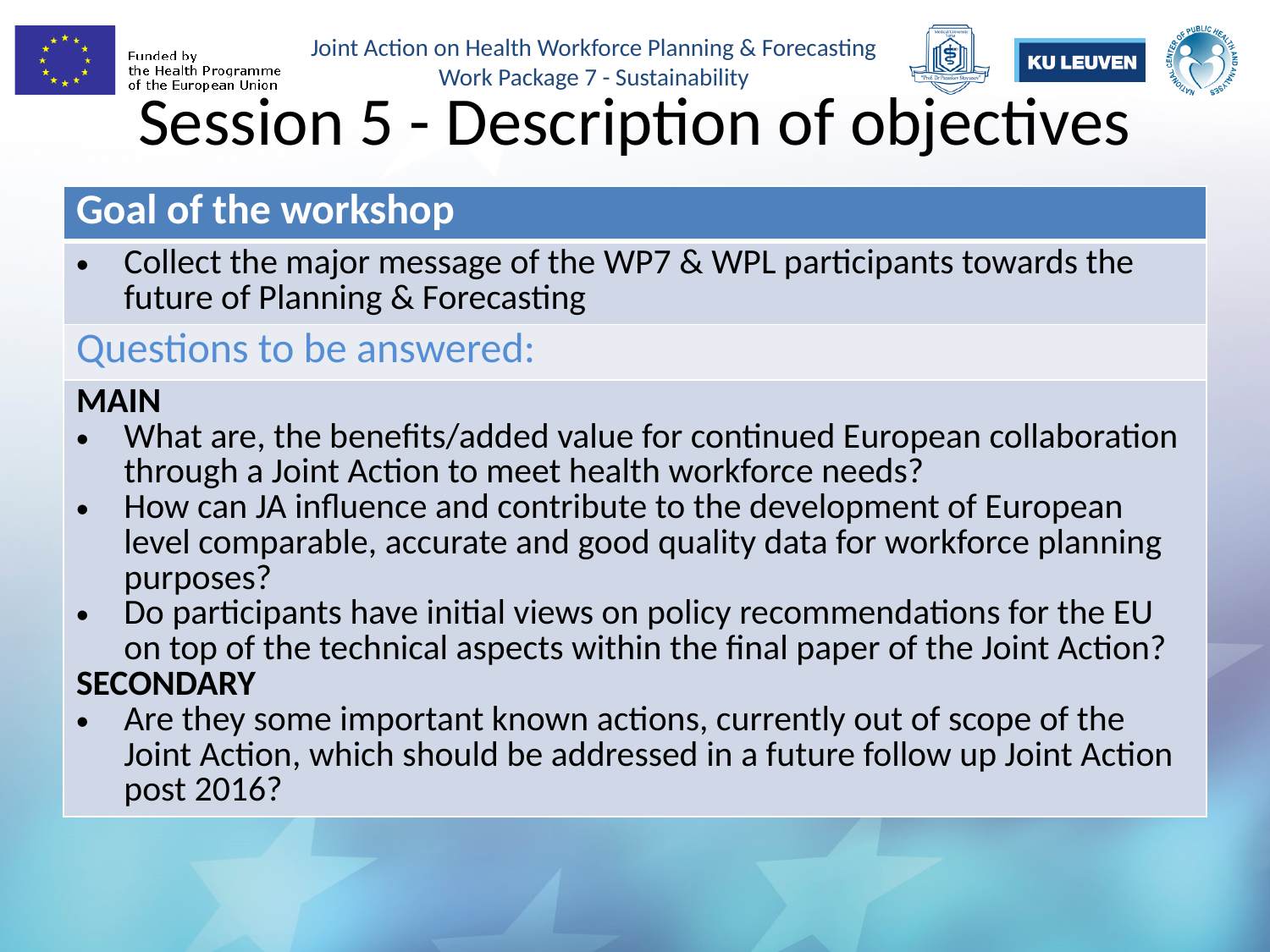

# Session 5 - Description of objectives
| Goal of the workshop |
| --- |
| Collect the major message of the WP7 & WPL participants towards the future of Planning & Forecasting |
| Questions to be answered: |
| MAIN What are, the benefits/added value for continued European collaboration through a Joint Action to meet health workforce needs? How can JA influence and contribute to the development of European level comparable, accurate and good quality data for workforce planning purposes? Do participants have initial views on policy recommendations for the EU on top of the technical aspects within the final paper of the Joint Action? SECONDARY Are they some important known actions, currently out of scope of the Joint Action, which should be addressed in a future follow up Joint Action post 2016? |